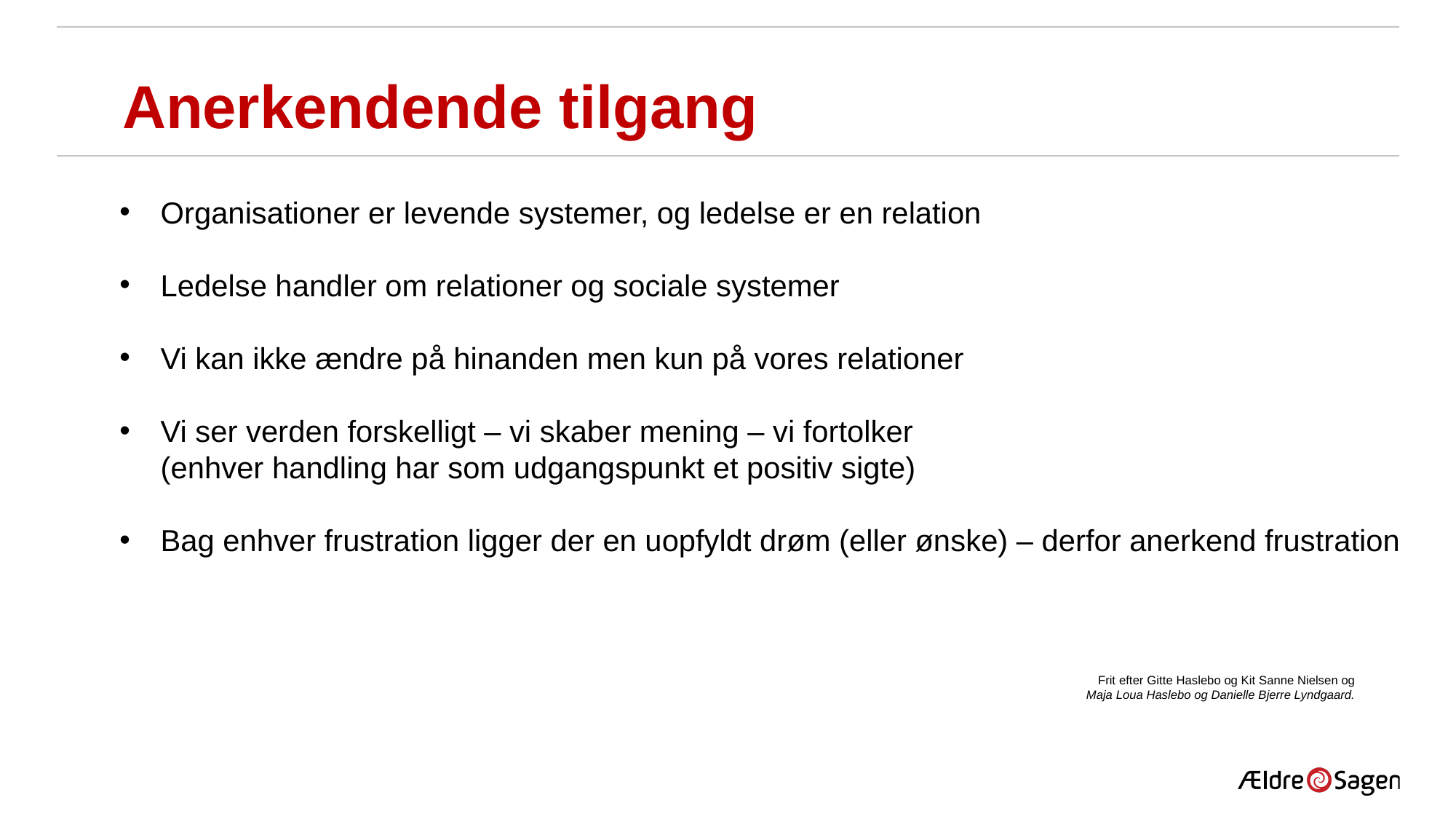

Anerkendende tilgang

Organisationer er levende systemer, og ledelse er en relation

Ledelse handler om relationer og sociale systemer

Vi kan ikke ændre på hinanden men kun på vores relationer
Vi ser verden forskelligt – vi skaber mening – vi fortolker
(enhver handling har som udgangspunkt et positiv sigte)

Bag enhver frustration ligger der en uopfyldt drøm (eller ønske) – derfor anerkend frustration

Frit efter Gitte Haslebo og Kit Sanne Nielsen og
Maja Loua Haslebo og Danielle Bjerre Lyndgaard.